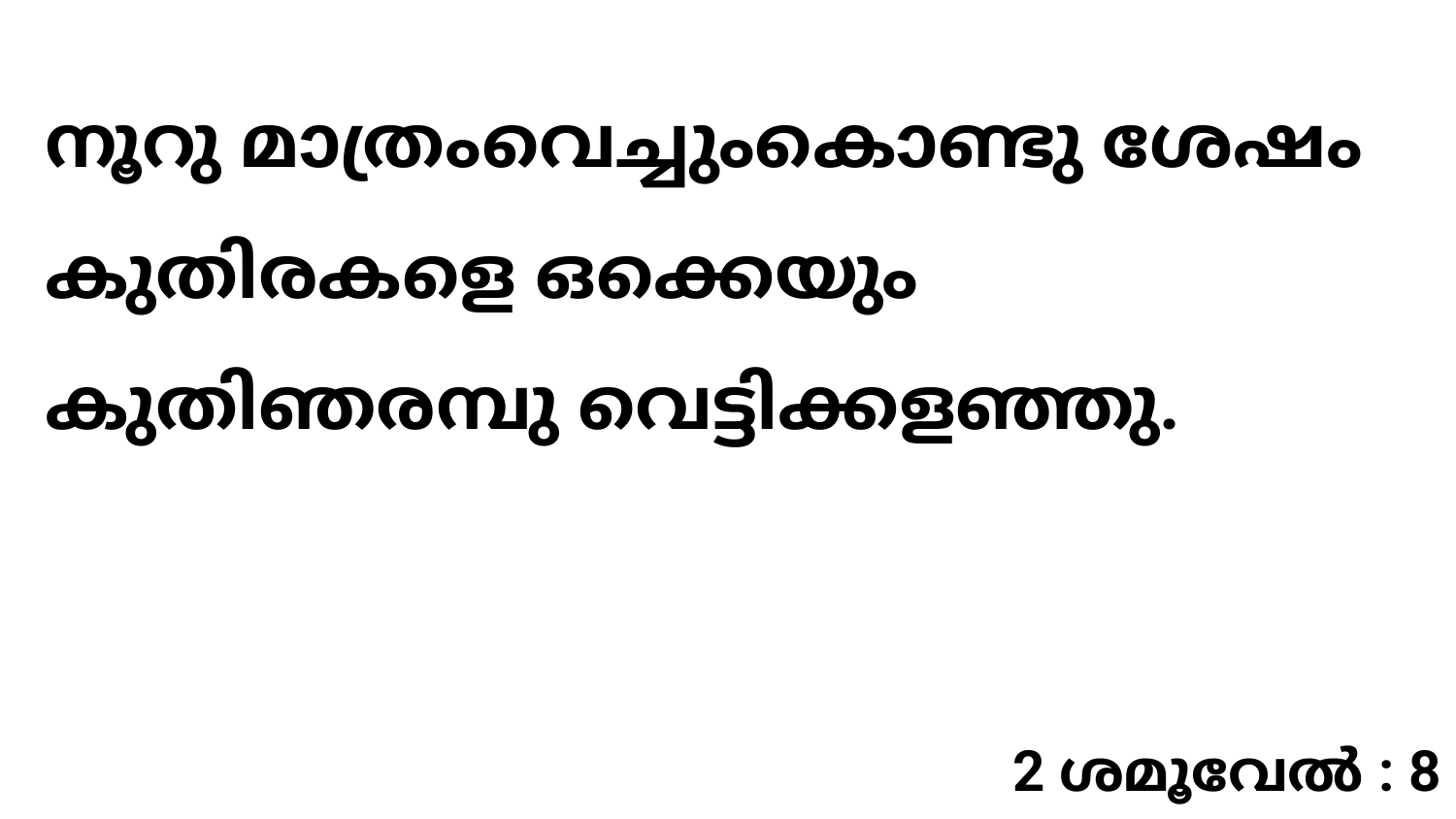

നൂറു മാത്രംവെച്ചുംകൊണ്ടു ശേഷം കുതിരകളെ ഒക്കെയും കുതിഞരമ്പു വെട്ടിക്കളഞ്ഞു.
2 ശമൂവേൽ : 8